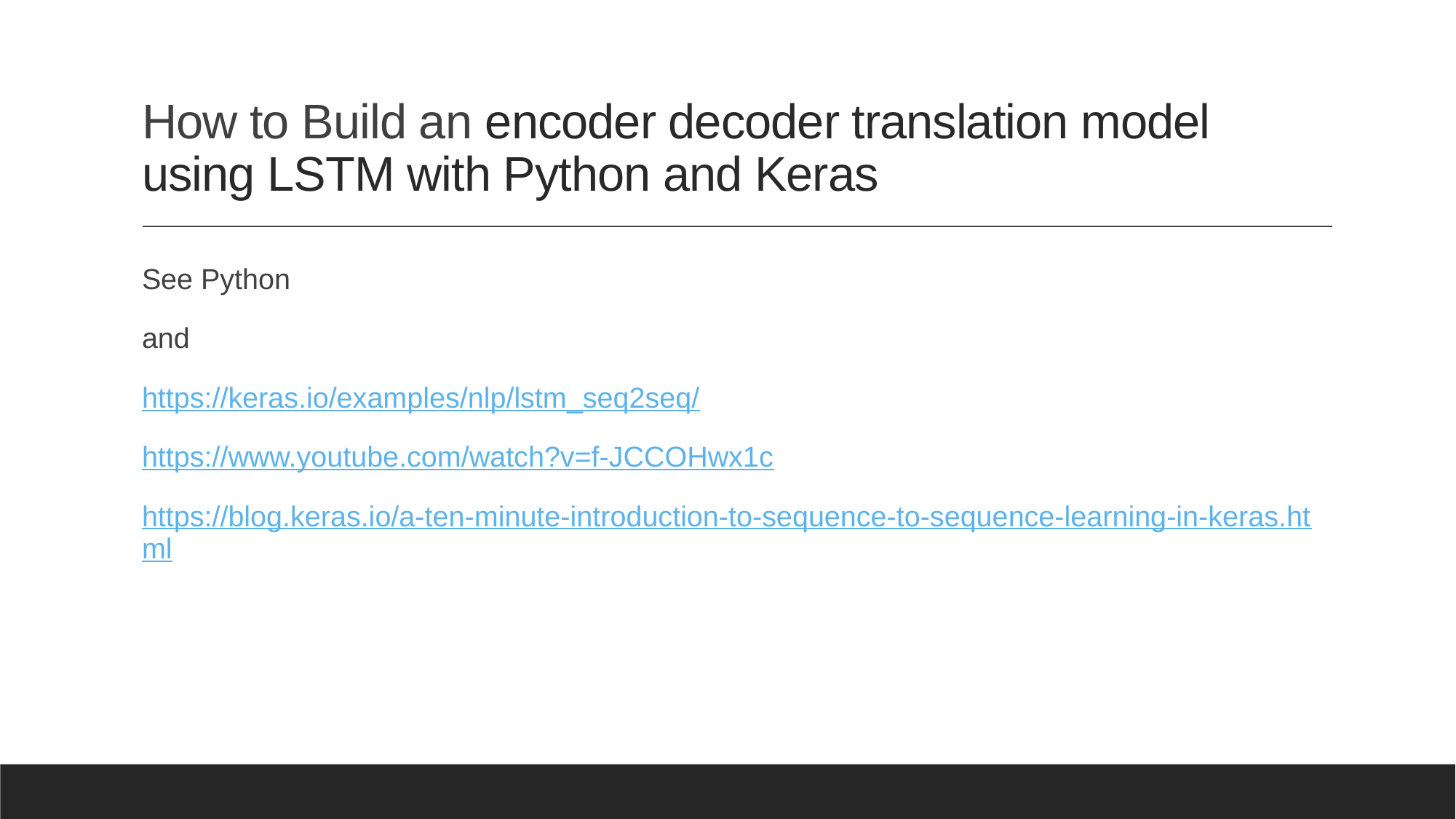

# How to Build an encoder decoder translation model using LSTM with Python and Keras
See Python
and
https://keras.io/examples/nlp/lstm_seq2seq/
https://www.youtube.com/watch?v=f-JCCOHwx1c
https://blog.keras.io/a-ten-minute-introduction-to-sequence-to-sequence-learning-in-keras.html